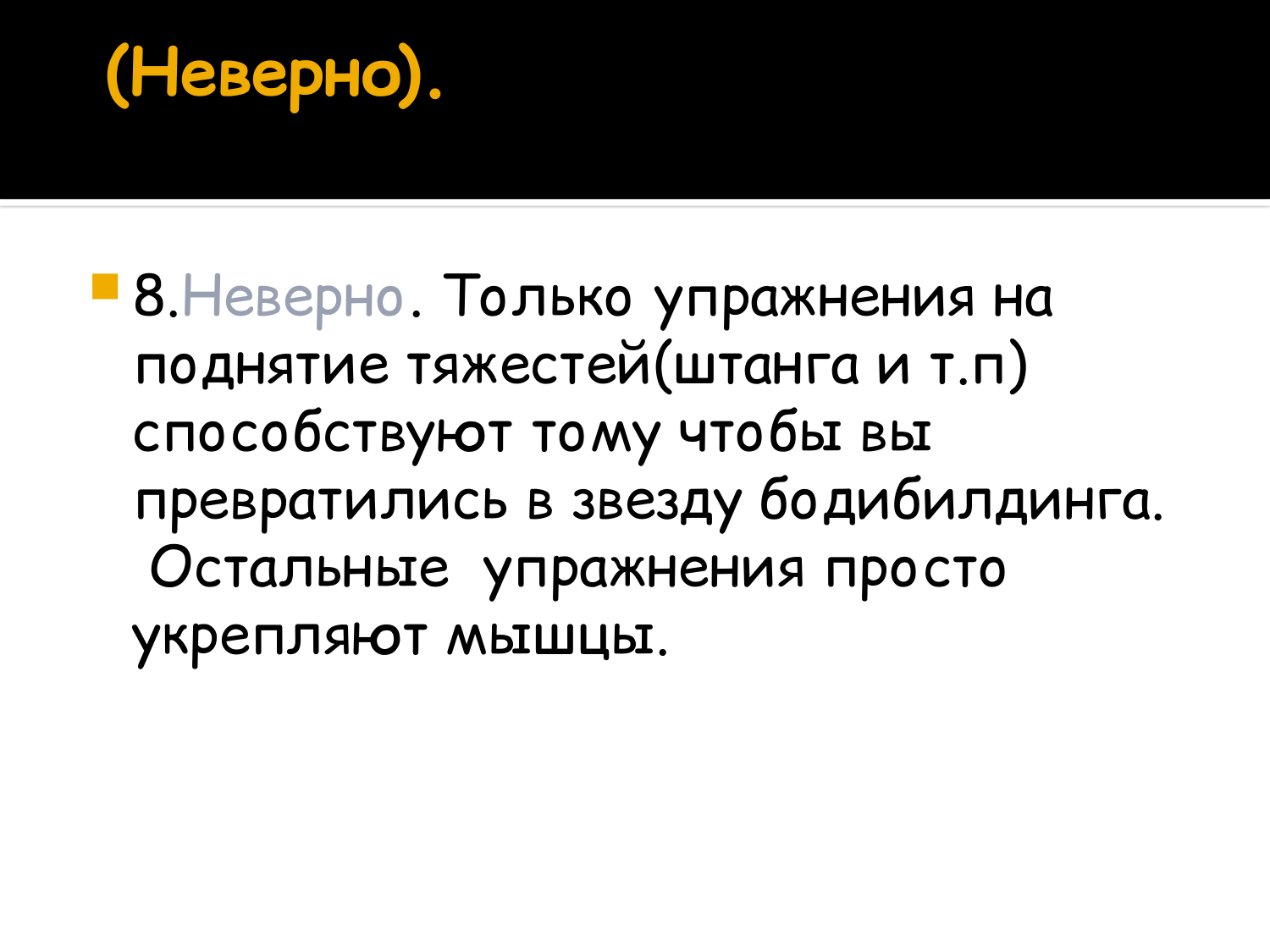

# (Неверно).
8.Неверно. Только упражнения на поднятие тяжестей(штанга и т.п) способствуют тому чтобы вы превратились в звезду бодибилдинга.   Остальные  упражнения просто укрепляют мышцы.